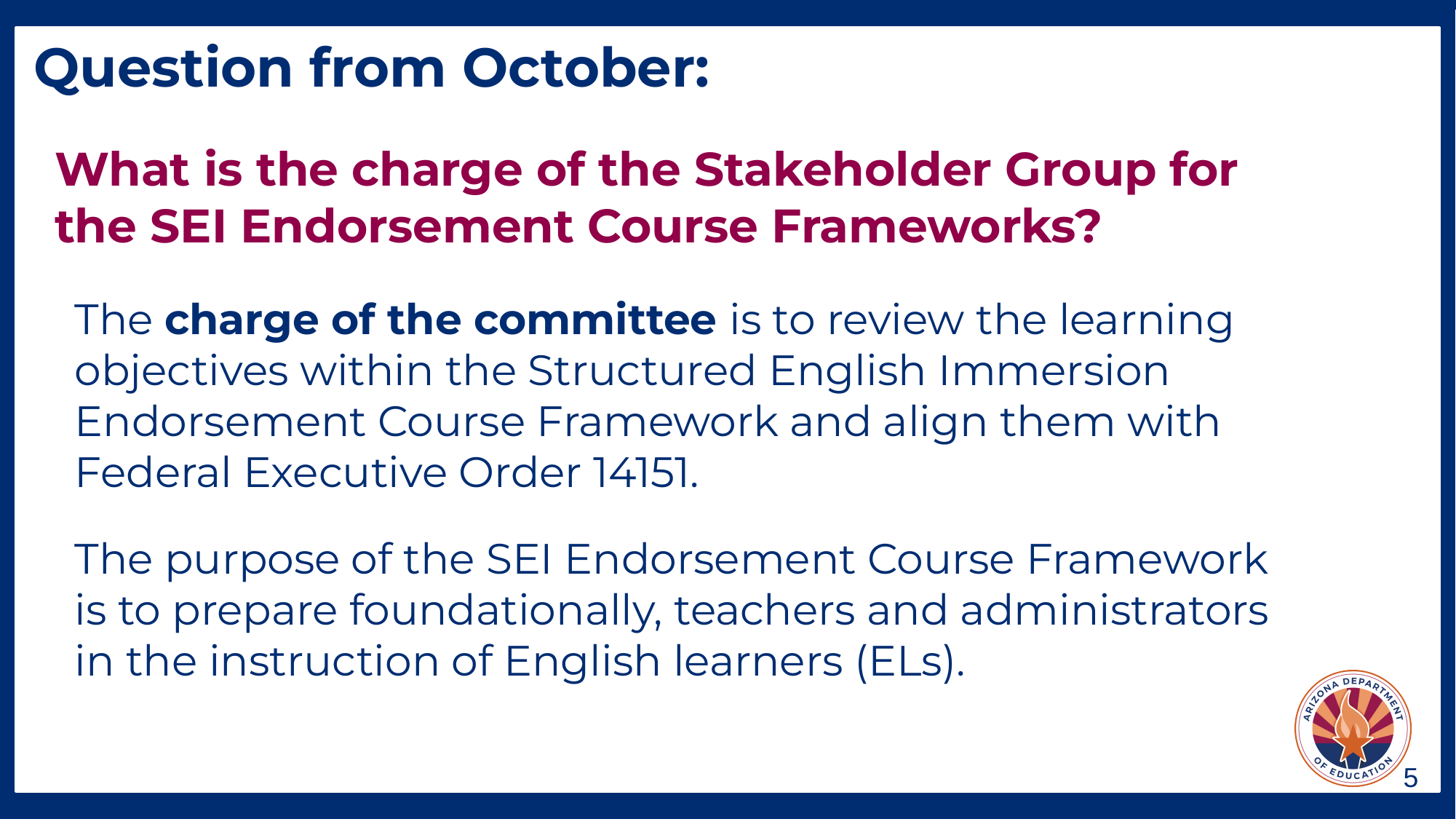

Question from October:
# What is the charge of the Stakeholder Group for the SEI Endorsement Course Frameworks?
The charge of the committee is to review the learning objectives within the Structured English Immersion Endorsement Course Framework and align them with Federal Executive Order 14151.
The purpose of the SEI Endorsement Course Framework is to prepare foundationally, teachers and administrators in the instruction of English learners (ELs).
5